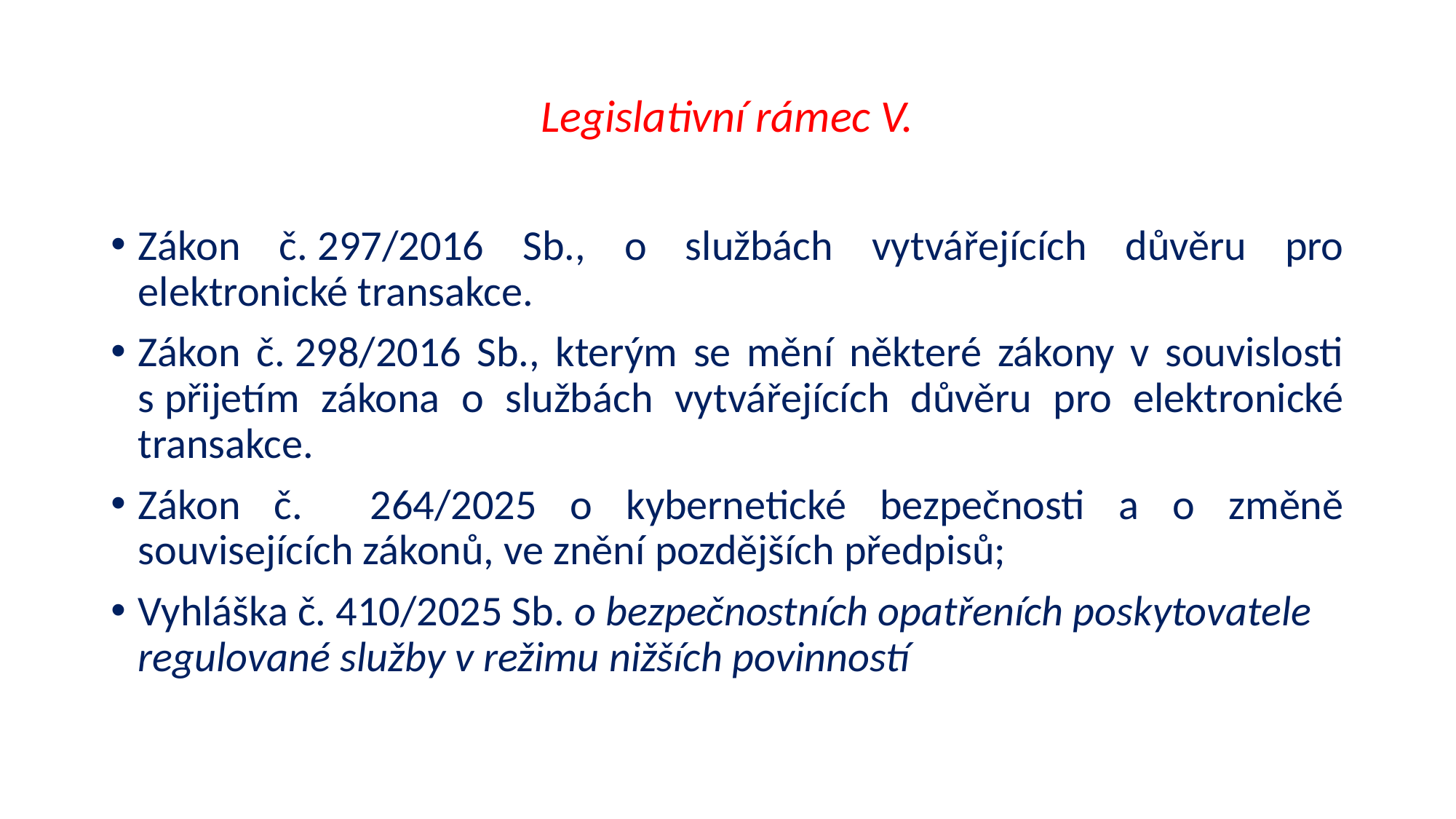

# Legislativní rámec V.
Zákon č. 297/2016 Sb., o službách vytvářejících důvěru pro elektronické transakce.
Zákon č. 298/2016 Sb., kterým se mění některé zákony v souvislosti s přijetím zákona o službách vytvářejících důvěru pro elektronické transakce.
Zákon č.  264/2025 o kybernetické bezpečnosti a o změně souvisejících zákonů, ve znění pozdějších předpisů;
Vyhláška č. 410/2025 Sb. o bezpečnostních opatřeních poskytovatele regulované služby v režimu nižších povinností